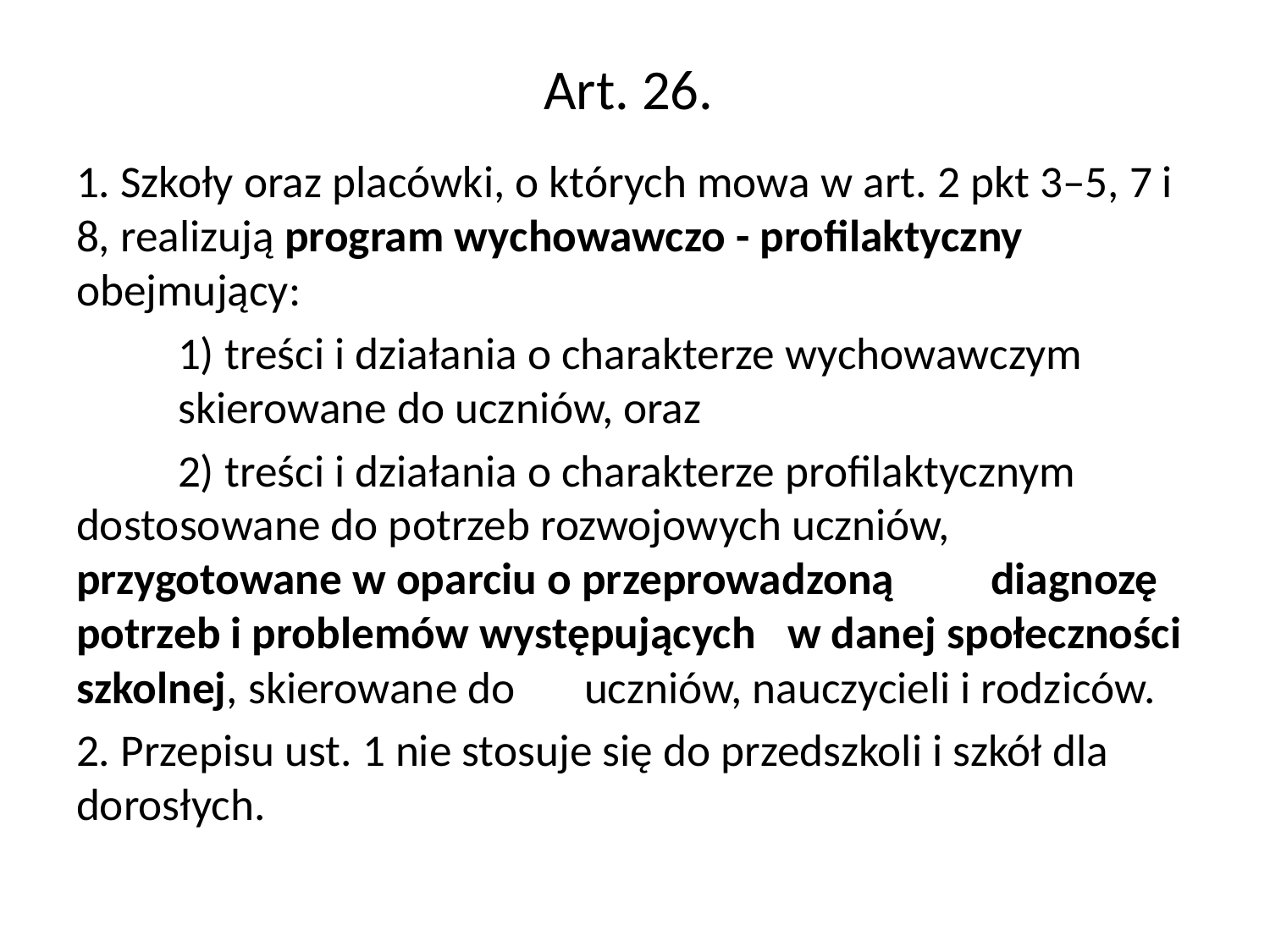

# Art. 26.
1. Szkoły oraz placówki, o których mowa w art. 2 pkt 3–5, 7 i 8, realizują program wychowawczo - profilaktyczny obejmujący:
	1) treści i działania o charakterze wychowawczym 	skierowane do uczniów, oraz
	2) treści i działania o charakterze profilaktycznym 	dostosowane do potrzeb rozwojowych uczniów, 	przygotowane w oparciu o przeprowadzoną 	diagnozę potrzeb i problemów występujących 	w danej społeczności szkolnej, skierowane do 	uczniów, nauczycieli i rodziców.
2. Przepisu ust. 1 nie stosuje się do przedszkoli i szkół dla dorosłych.